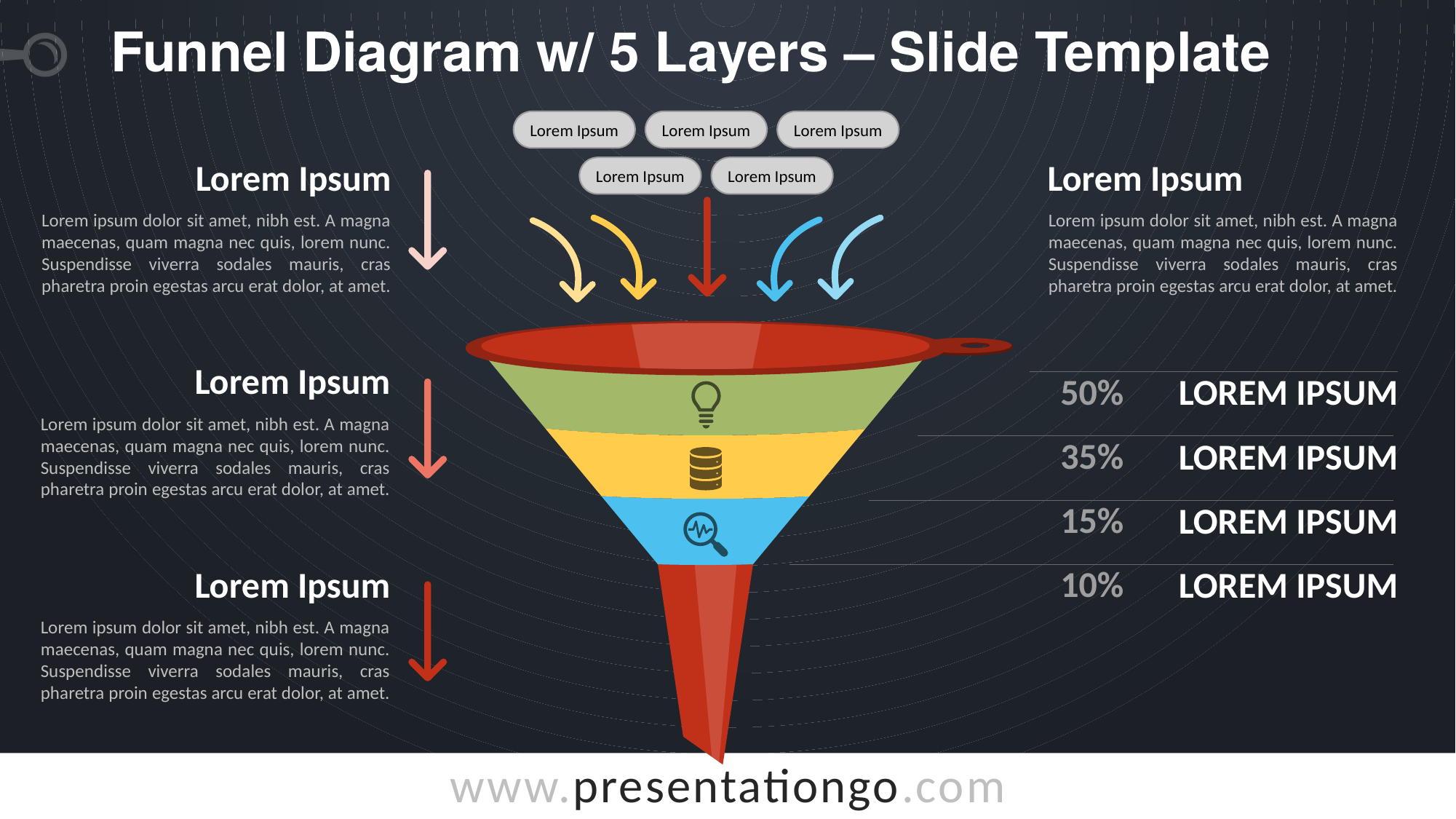

# Funnel Diagram w/ 5 Layers – Slide Template
Lorem Ipsum
Lorem Ipsum
Lorem Ipsum
Lorem Ipsum
Lorem Ipsum
Lorem Ipsum
Lorem ipsum dolor sit amet, nibh est. A magna maecenas, quam magna nec quis, lorem nunc. Suspendisse viverra sodales mauris, cras pharetra proin egestas arcu erat dolor, at amet.
Lorem Ipsum
Lorem ipsum dolor sit amet, nibh est. A magna maecenas, quam magna nec quis, lorem nunc. Suspendisse viverra sodales mauris, cras pharetra proin egestas arcu erat dolor, at amet.

Lorem Ipsum
Lorem ipsum dolor sit amet, nibh est. A magna maecenas, quam magna nec quis, lorem nunc. Suspendisse viverra sodales mauris, cras pharetra proin egestas arcu erat dolor, at amet.
50%
Lorem Ipsum

35%
Lorem Ipsum

15%
Lorem Ipsum

10%
Lorem Ipsum
Lorem Ipsum
Lorem ipsum dolor sit amet, nibh est. A magna maecenas, quam magna nec quis, lorem nunc. Suspendisse viverra sodales mauris, cras pharetra proin egestas arcu erat dolor, at amet.